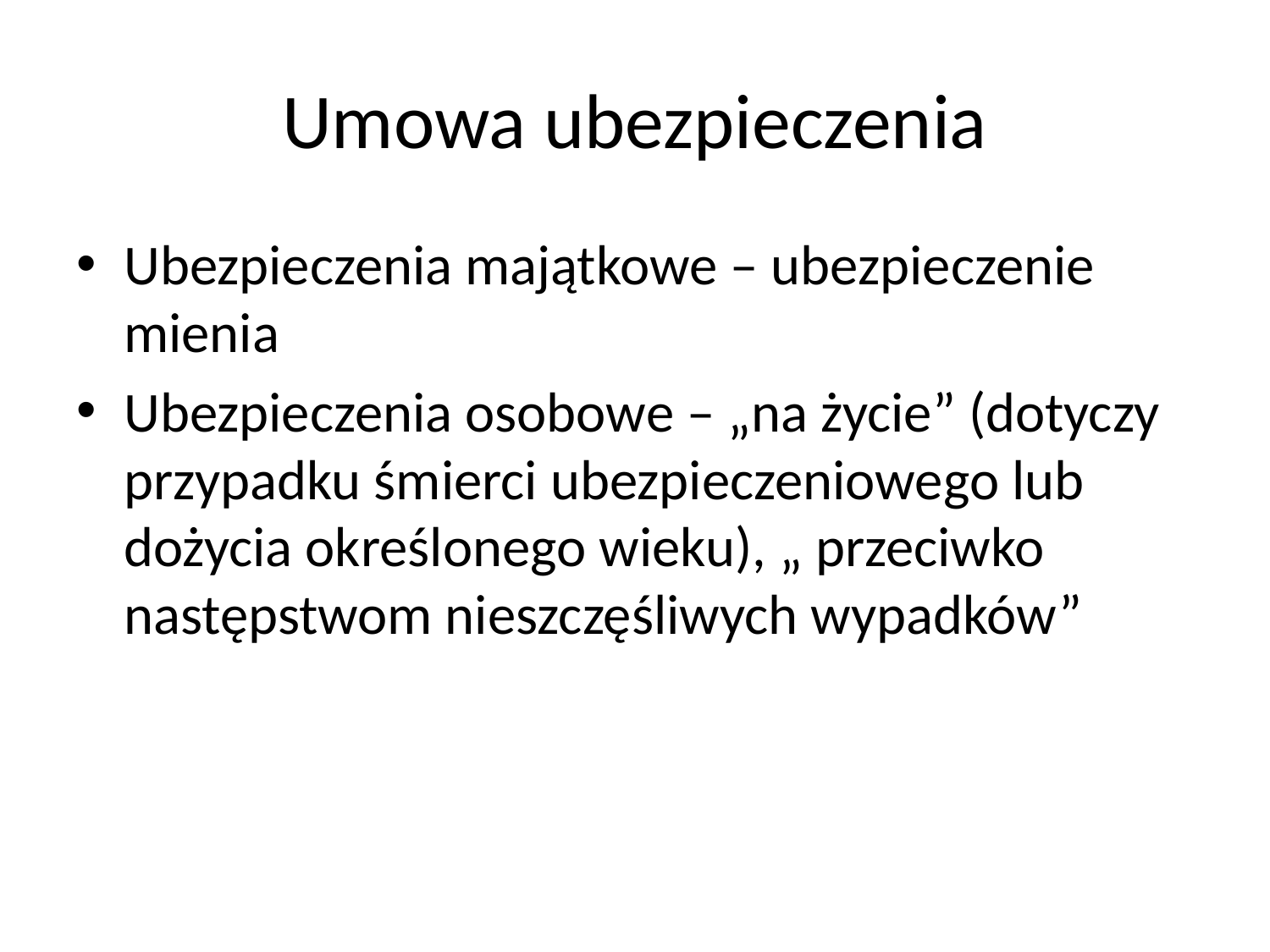

# Umowa ubezpieczenia
Ubezpieczenia majątkowe – ubezpieczenie mienia
Ubezpieczenia osobowe – „na życie” (dotyczy przypadku śmierci ubezpieczeniowego lub dożycia określonego wieku), „ przeciwko następstwom nieszczęśliwych wypadków”